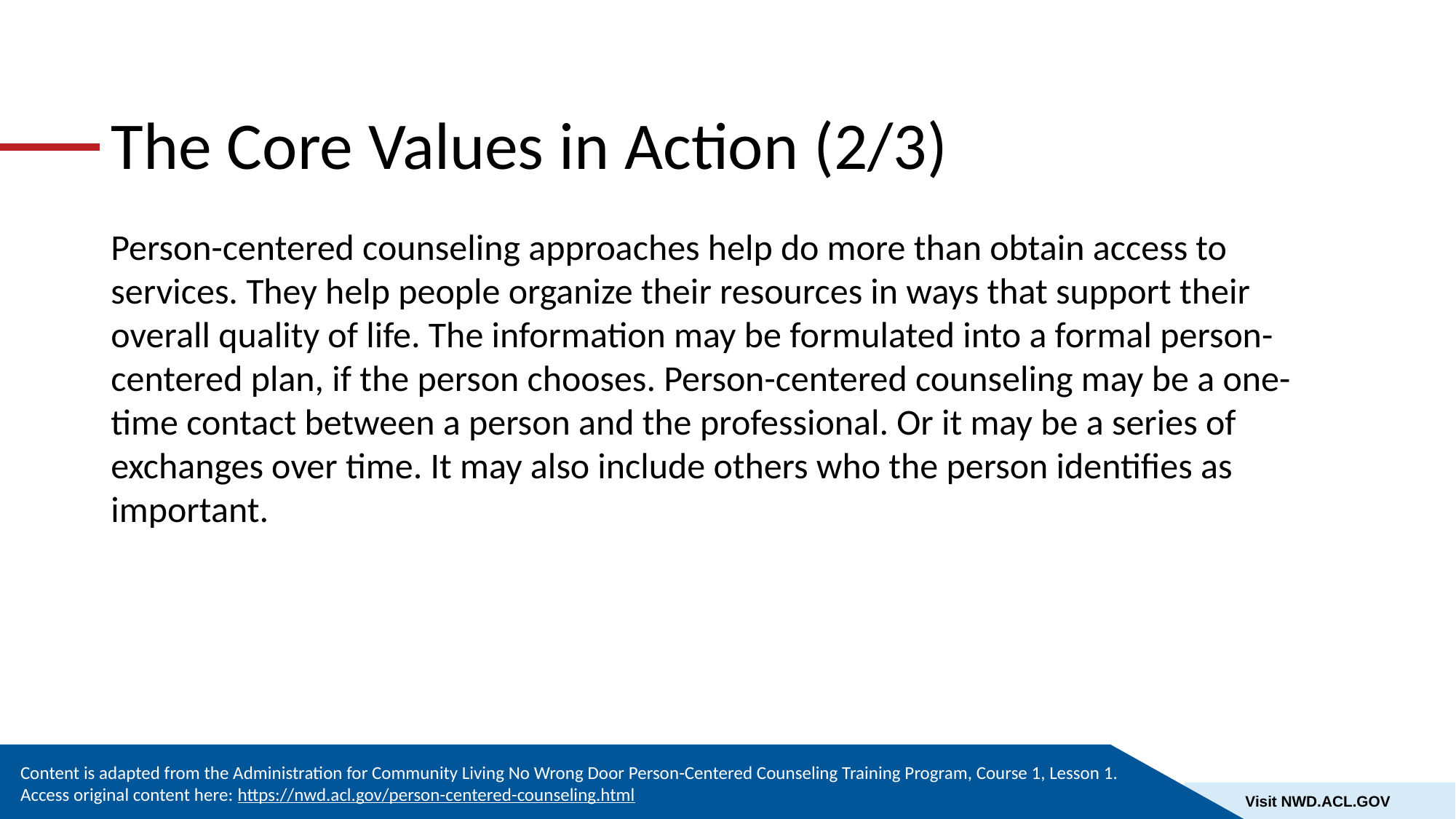

# The Core Values in Action (2/3)
Person-centered counseling approaches help do more than obtain access to services. They help people organize their resources in ways that support their overall quality of life. The information may be formulated into a formal person-centered plan, if the person chooses. Person-centered counseling may be a one-time contact between a person and the professional. Or it may be a series of exchanges over time. It may also include others who the person identifies as important.